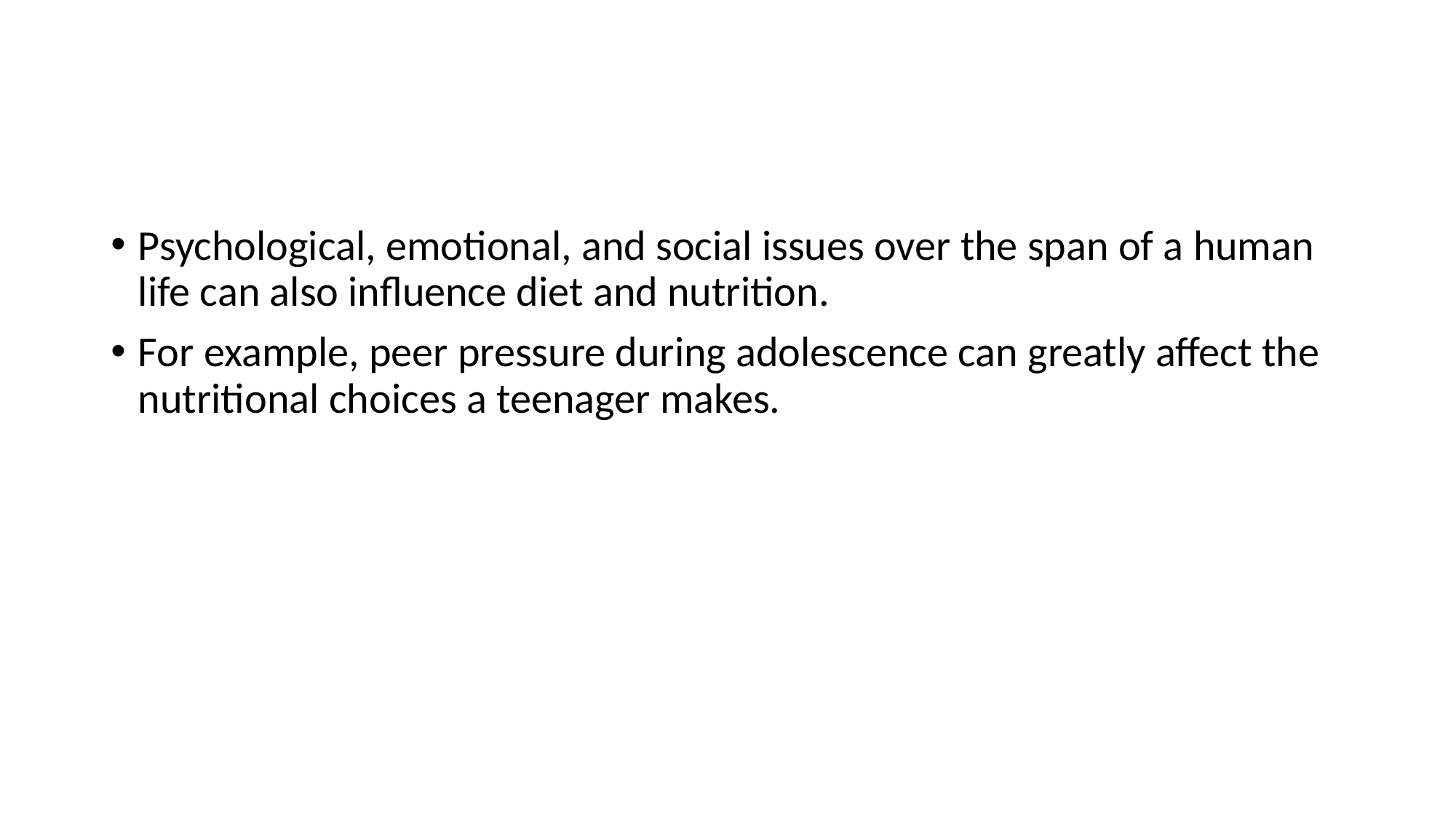

#
Psychological, emotional, and social issues over the span of a human life can also influence diet and nutrition.
For example, peer pressure during adolescence can greatly affect the nutritional choices a teenager makes.